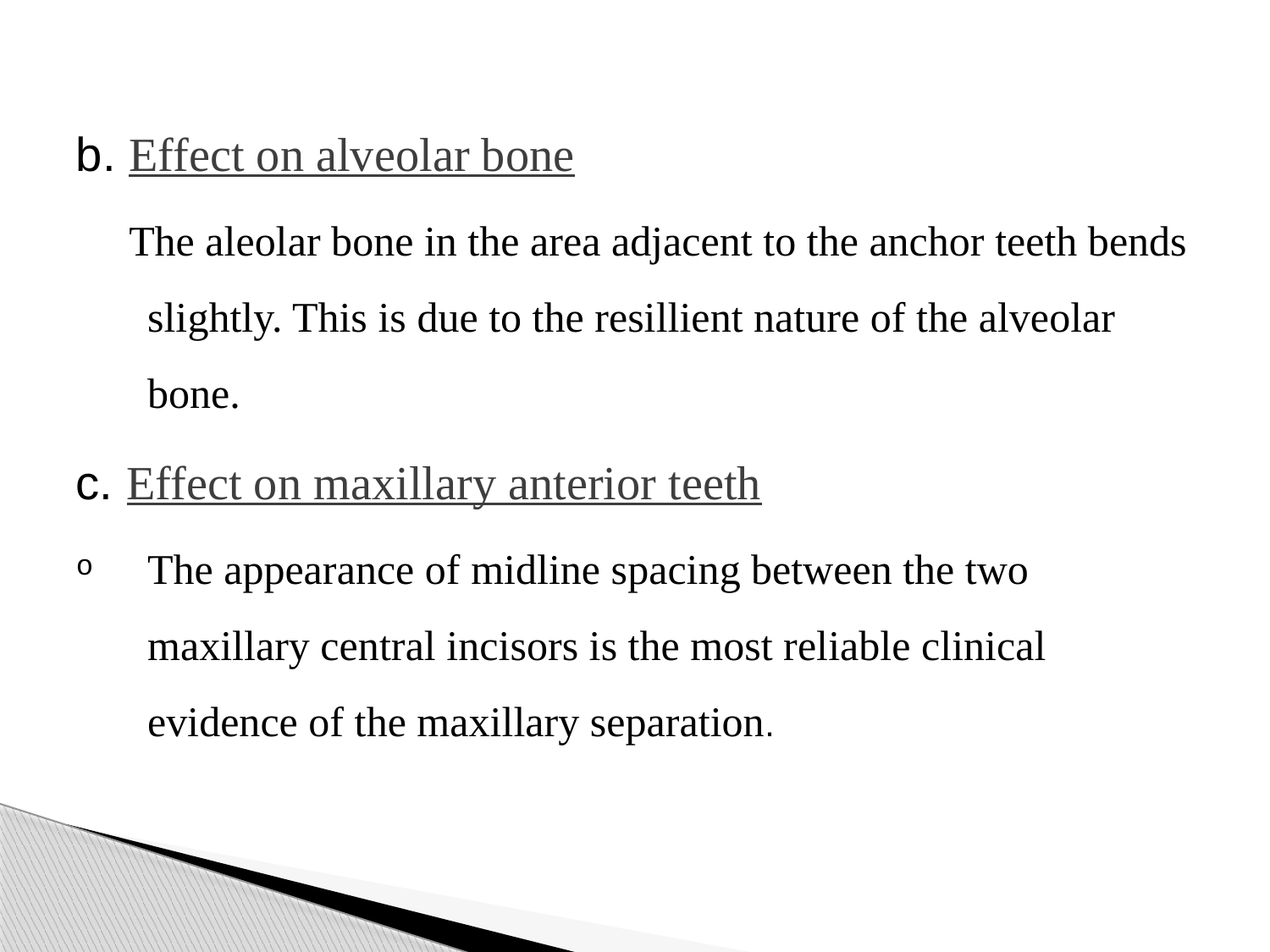

b. Effect on alveolar bone
     The aleolar bone in the area adjacent to the anchor teeth bends slightly. This is due to the resillient nature of the alveolar bone.
c. Effect on maxillary anterior teeth
The appearance of midline spacing between the two maxillary central incisors is the most reliable clinical evidence of the maxillary separation.